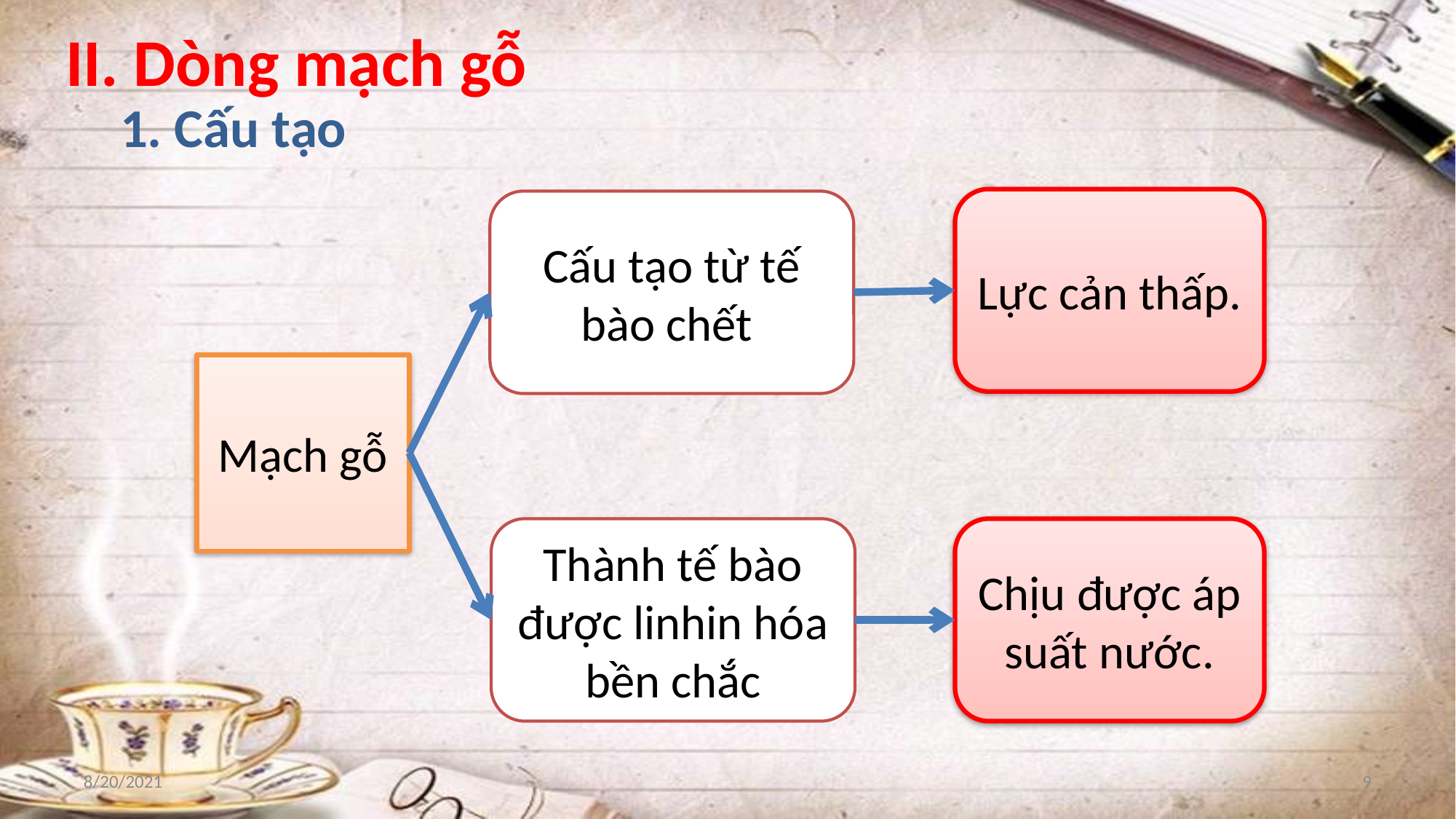

II. Dòng mạch gỗ
1. Cấu tạo
Lực cản thấp.
Cấu tạo từ tế bào chết
Mạch gỗ
Thành tế bào được linhin hóa bền chắc
Chịu được áp suất nước.
8/20/2021
9